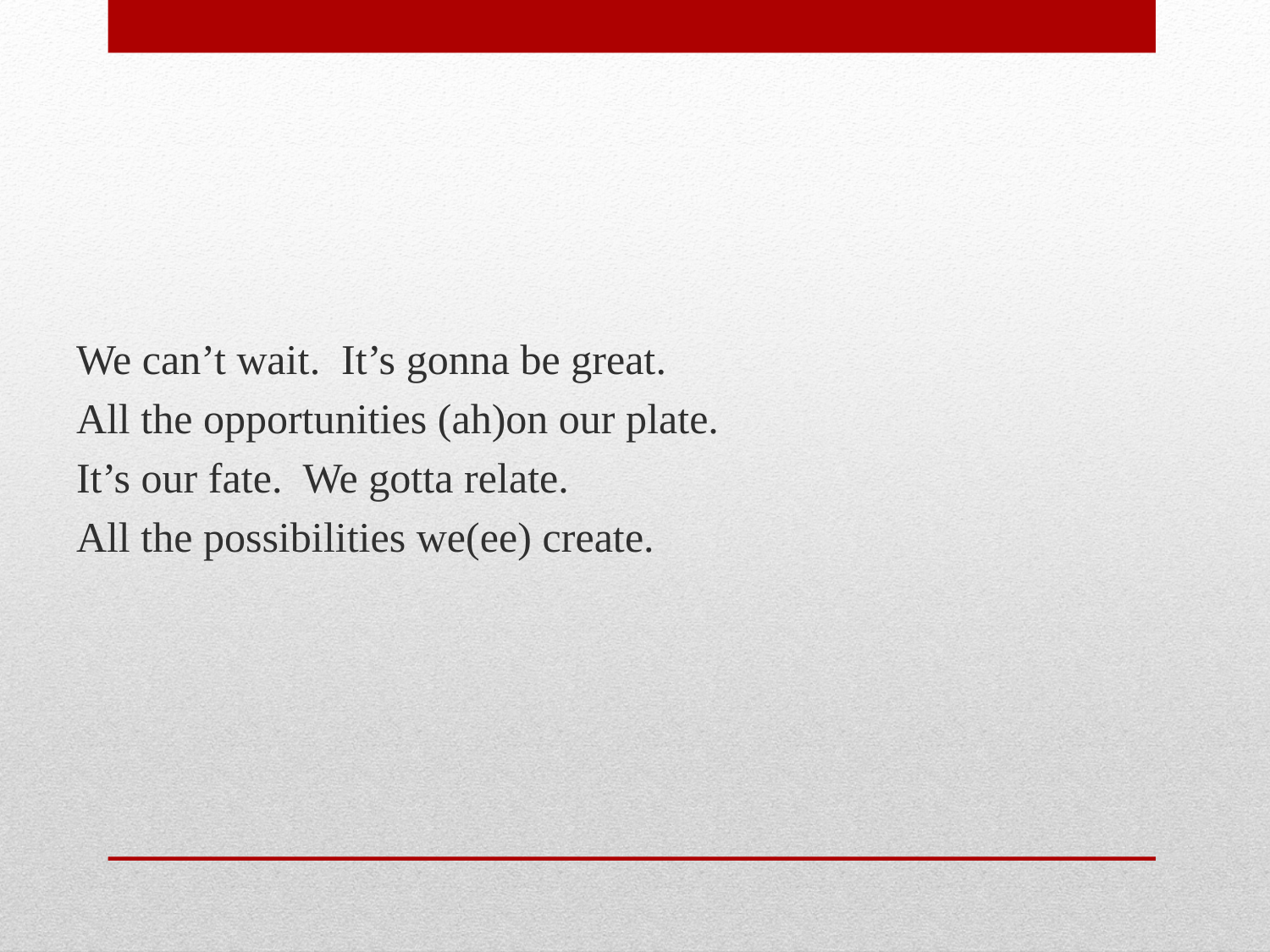

We can’t wait.  It’s gonna be great.
All the opportunities (ah)on our plate.
It’s our fate.  We gotta relate.
All the possibilities we(ee) create.